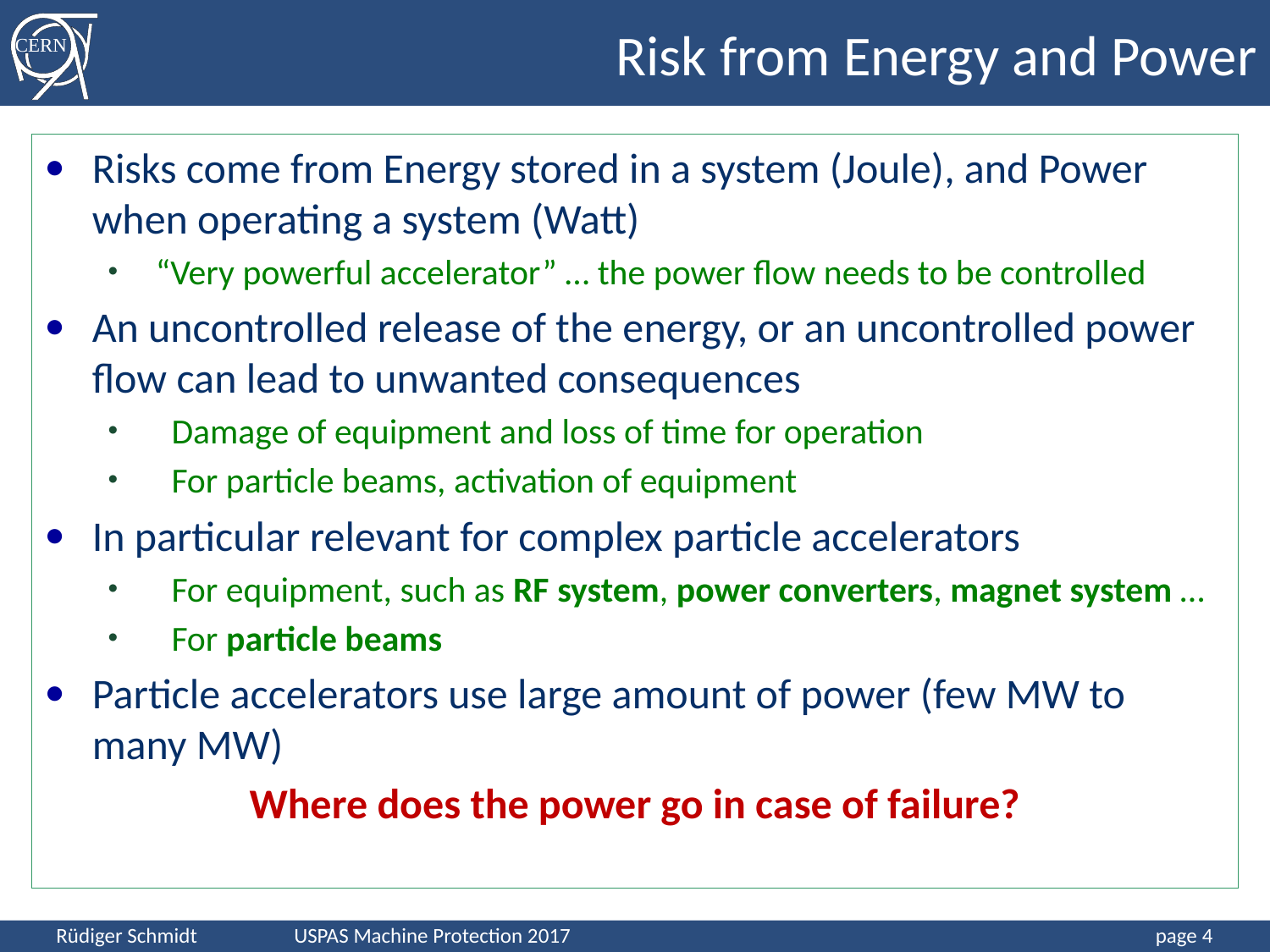

# Risk from Energy and Power
Risks come from Energy stored in a system (Joule), and Power when operating a system (Watt)
“Very powerful accelerator” … the power flow needs to be controlled
An uncontrolled release of the energy, or an uncontrolled power flow can lead to unwanted consequences
Damage of equipment and loss of time for operation
For particle beams, activation of equipment
In particular relevant for complex particle accelerators
For equipment, such as RF system, power converters, magnet system …
For particle beams
Particle accelerators use large amount of power (few MW to many MW)
Where does the power go in case of failure?